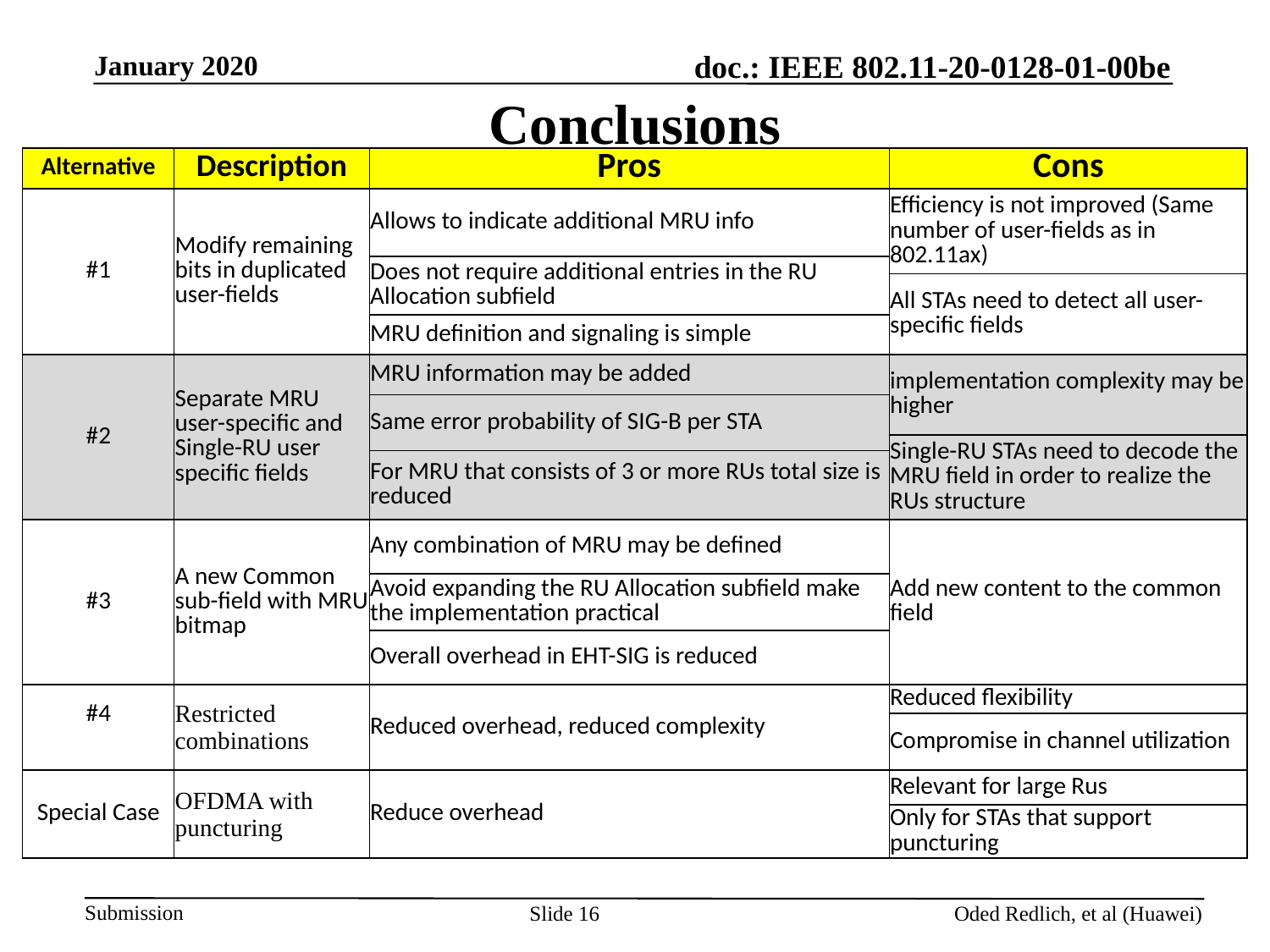

# Conclusions
| Alternative | Description | Pros | Cons |
| --- | --- | --- | --- |
| #1 | Modify remaining bits in duplicated user-fields | Allows to indicate additional MRU info | Efficiency is not improved (Same number of user-fields as in 802.11ax) |
|  |  | Does not require additional entries in the RU Allocation subfield |  |
|  |  |  | All STAs need to detect all user-specific fields |
|  |  | MRU definition and signaling is simple |  |
| #2 | Separate MRU user-specific and Single-RU user specific fields | MRU information may be added | implementation complexity may be higher |
|  |  | Same error probability of SIG-B per STA |  |
|  |  |  | Single-RU STAs need to decode the MRU field in order to realize the RUs structure |
|  |  | For MRU that consists of 3 or more RUs total size is reduced |  |
| #3 | A new Common sub-field with MRU bitmap | Any combination of MRU may be defined | Add new content to the common field |
|  |  | Avoid expanding the RU Allocation subfield make the implementation practical |  |
|  |  | Overall overhead in EHT-SIG is reduced |  |
| #4 | Restricted combinations | Reduced overhead, reduced complexity | Reduced flexibility |
|  |  |  | Compromise in channel utilization |
| Special Case | OFDMA with puncturing | Reduce overhead | Relevant for large Rus |
|  |  |  | Only for STAs that support puncturing |